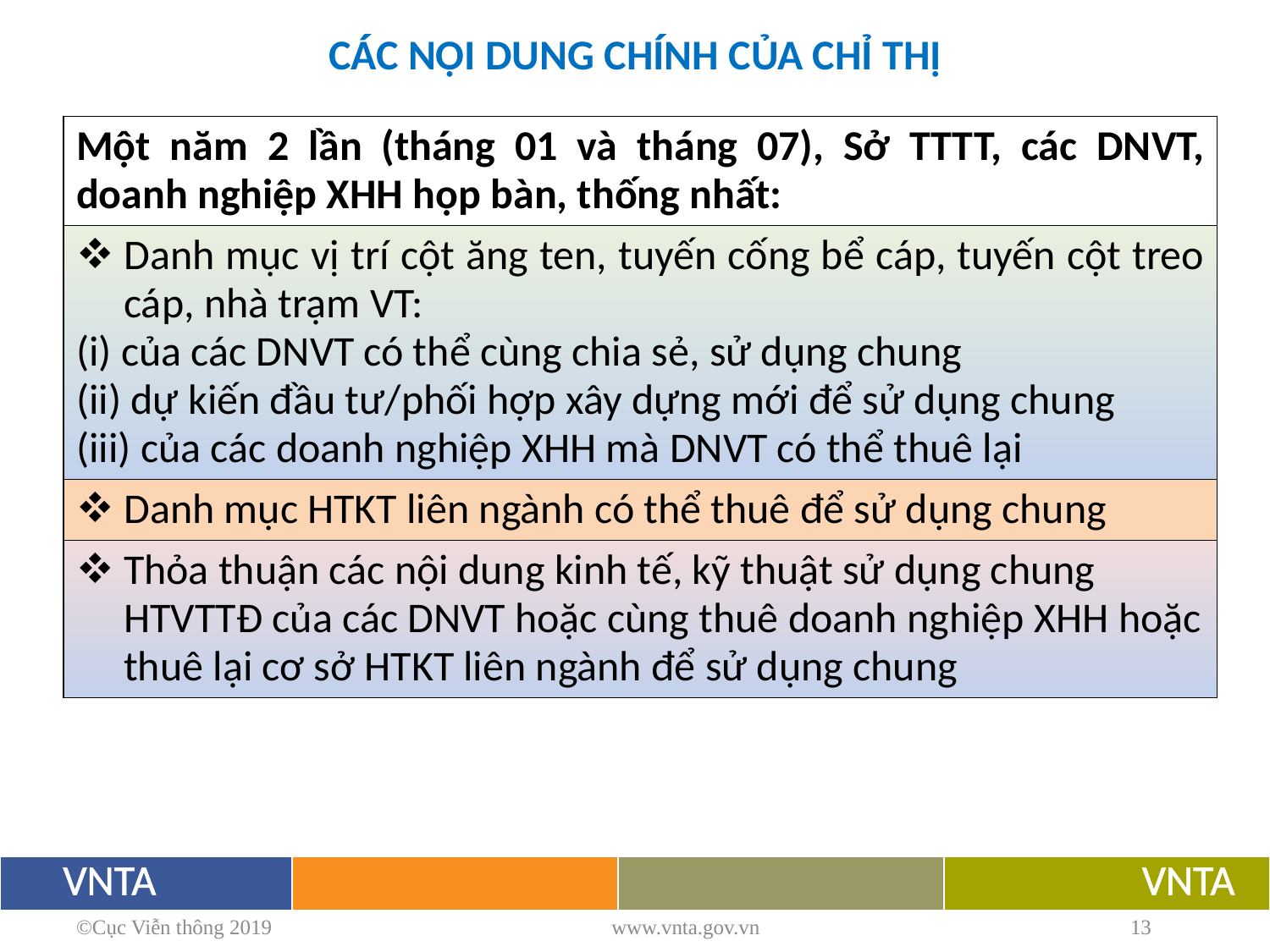

# CÁC NỘI DUNG CHÍNH CỦA CHỈ THỊ
| Một năm 2 lần (tháng 01 và tháng 07), Sở TTTT, các DNVT, doanh nghiệp XHH họp bàn, thống nhất: |
| --- |
| Danh mục vị trí cột ăng ten, tuyến cống bể cáp, tuyến cột treo cáp, nhà trạm VT: (i) của các DNVT có thể cùng chia sẻ, sử dụng chung (ii) dự kiến đầu tư/phối hợp xây dựng mới để sử dụng chung (iii) của các doanh nghiệp XHH mà DNVT có thể thuê lại |
| Danh mục HTKT liên ngành có thể thuê để sử dụng chung |
| Thỏa thuận các nội dung kinh tế, kỹ thuật sử dụng chung HTVTTĐ của các DNVT hoặc cùng thuê doanh nghiệp XHH hoặc thuê lại cơ sở HTKT liên ngành để sử dụng chung |
©Cục Viễn thông 2019
www.vnta.gov.vn
13